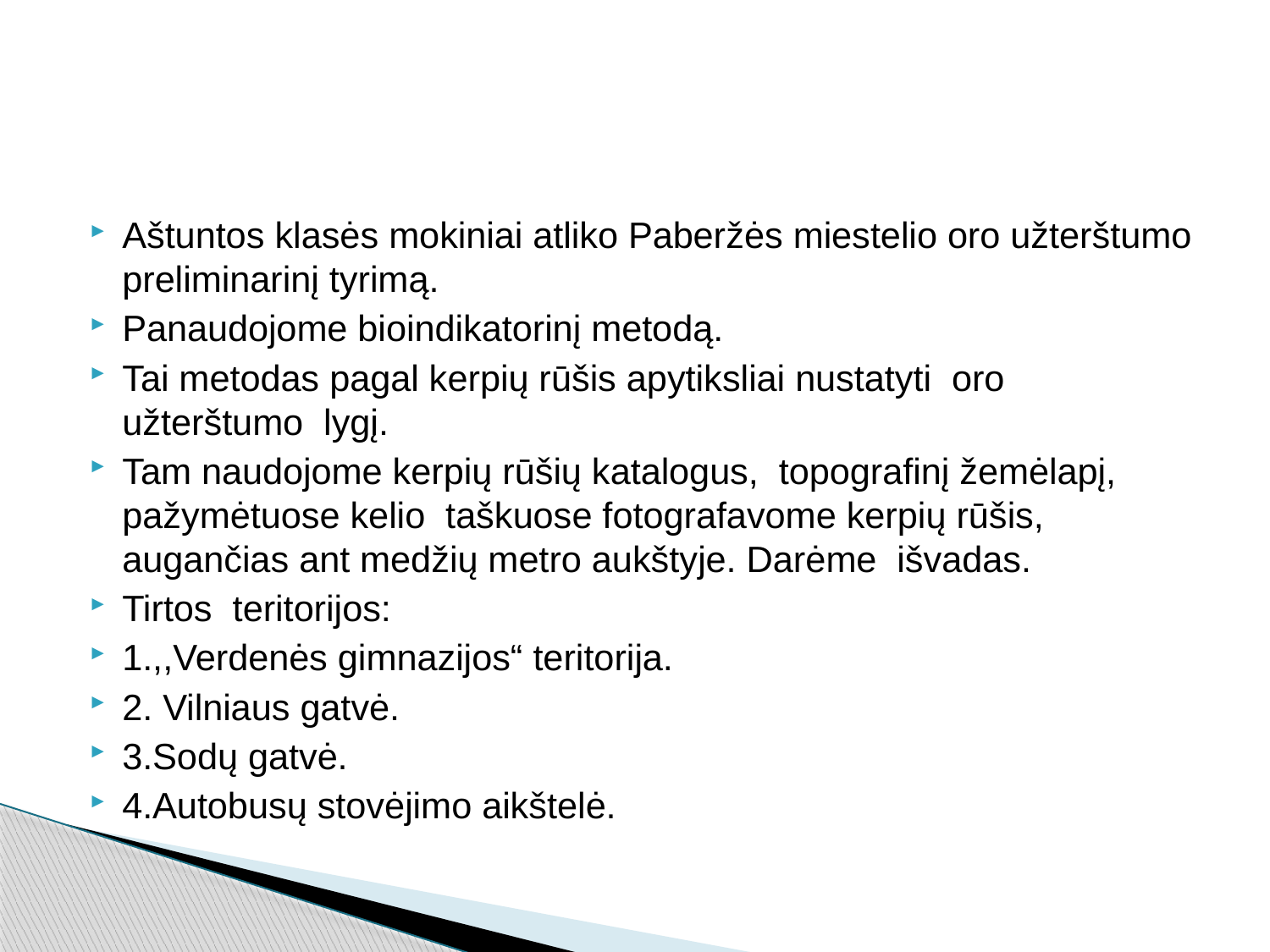

Aštuntos klasės mokiniai atliko Paberžės miestelio oro užterštumo preliminarinį tyrimą.
Panaudojome bioindikatorinį metodą.
Tai metodas pagal kerpių rūšis apytiksliai nustatyti  oro užterštumo  lygį.
Tam naudojome kerpių rūšių katalogus,  topografinį žemėlapį, pažymėtuose kelio  taškuose fotografavome kerpių rūšis, augančias ant medžių metro aukštyje. Darėme  išvadas.
Tirtos  teritorijos:
1.,,Verdenės gimnazijos“ teritorija.
2. Vilniaus gatvė.
3.Sodų gatvė.
4.Autobusų stovėjimo aikštelė.